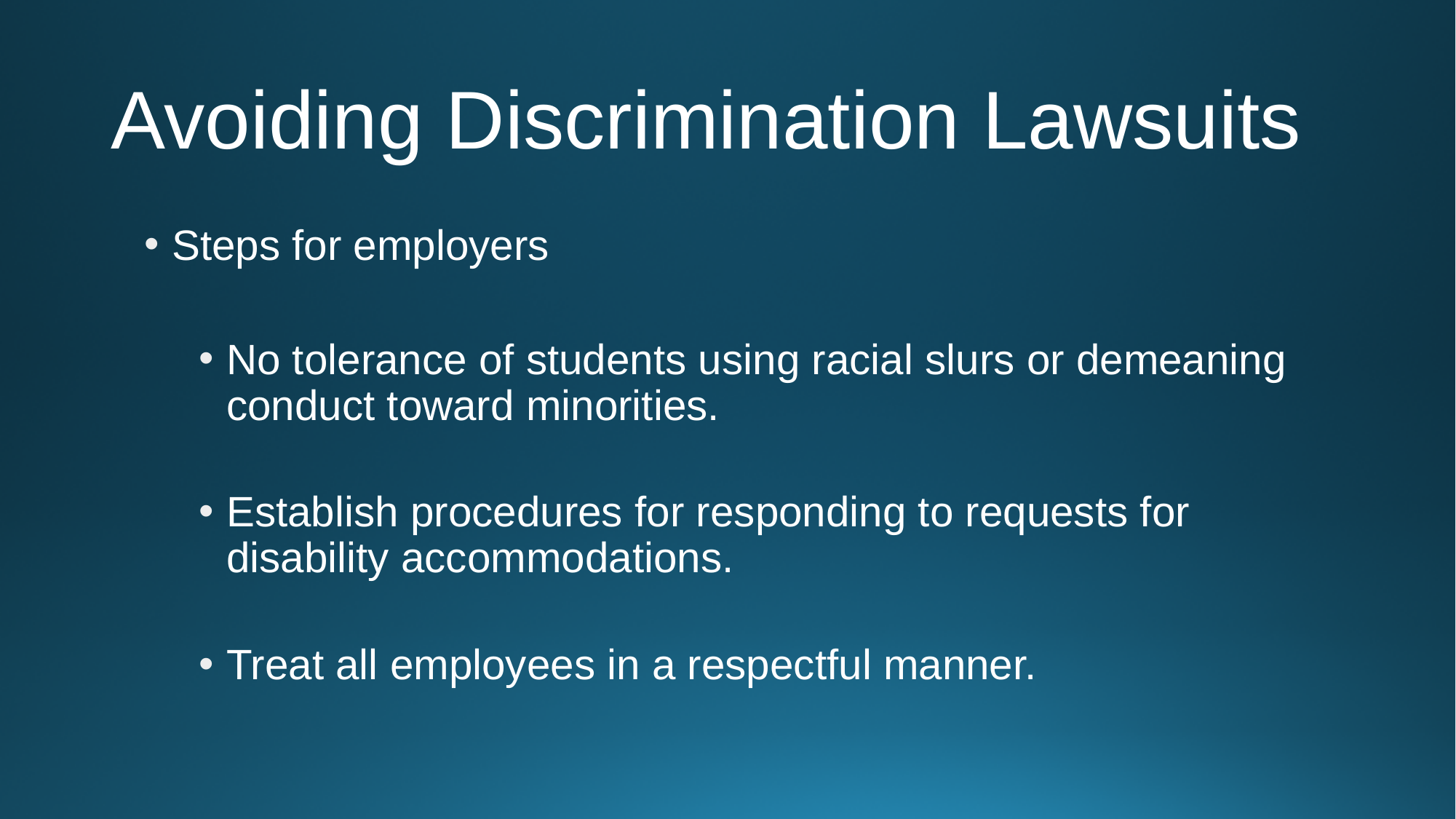

# Avoiding Discrimination Lawsuits
Steps for employers

No tolerance of students using racial slurs or demeaning conduct toward minorities.

Establish procedures for responding to requests for disability accommodations.

Treat all employees in a respectful manner.